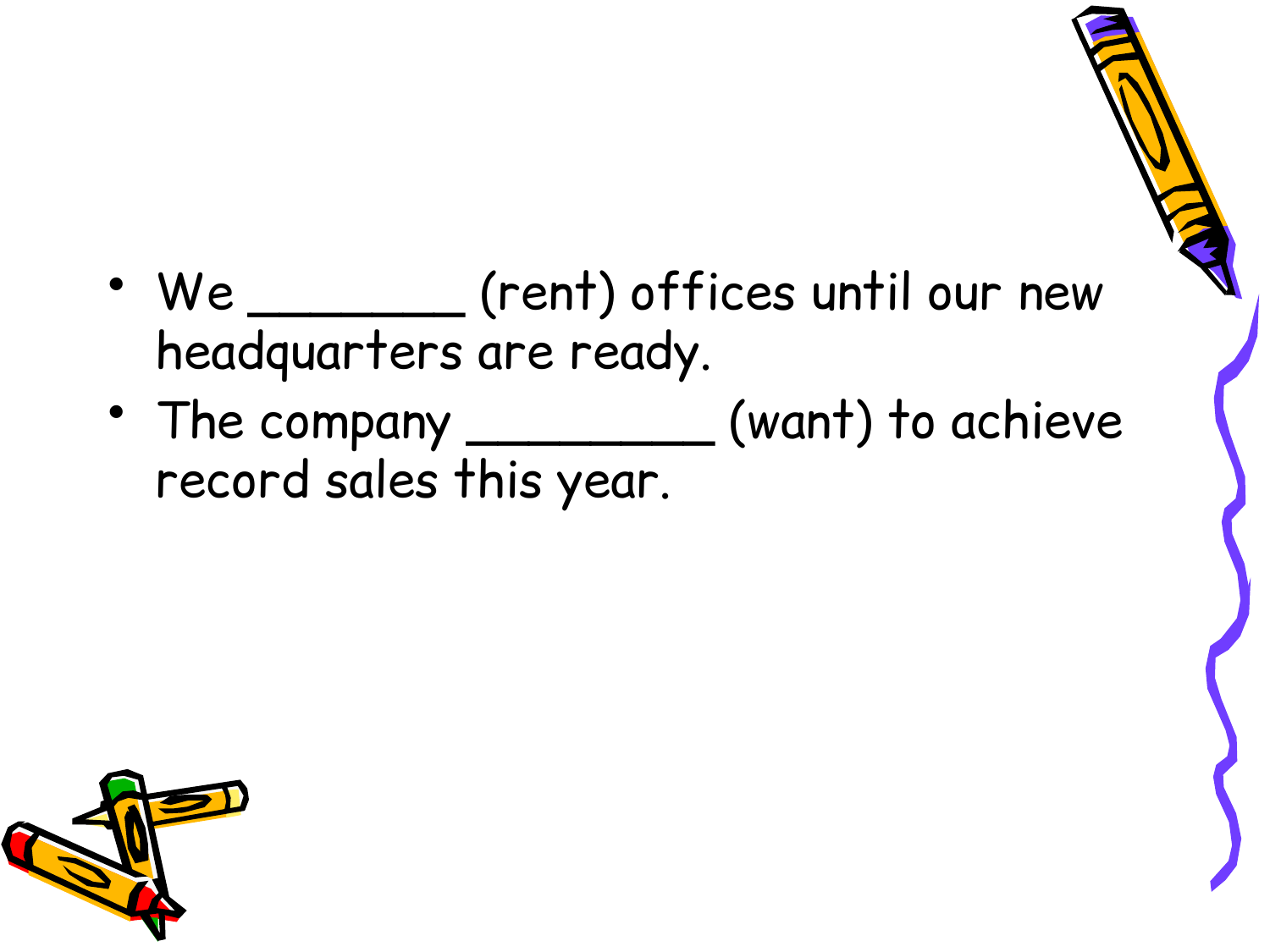

#
We _______ (rent) offices until our new headquarters are ready.
The company ________ (want) to achieve record sales this year.